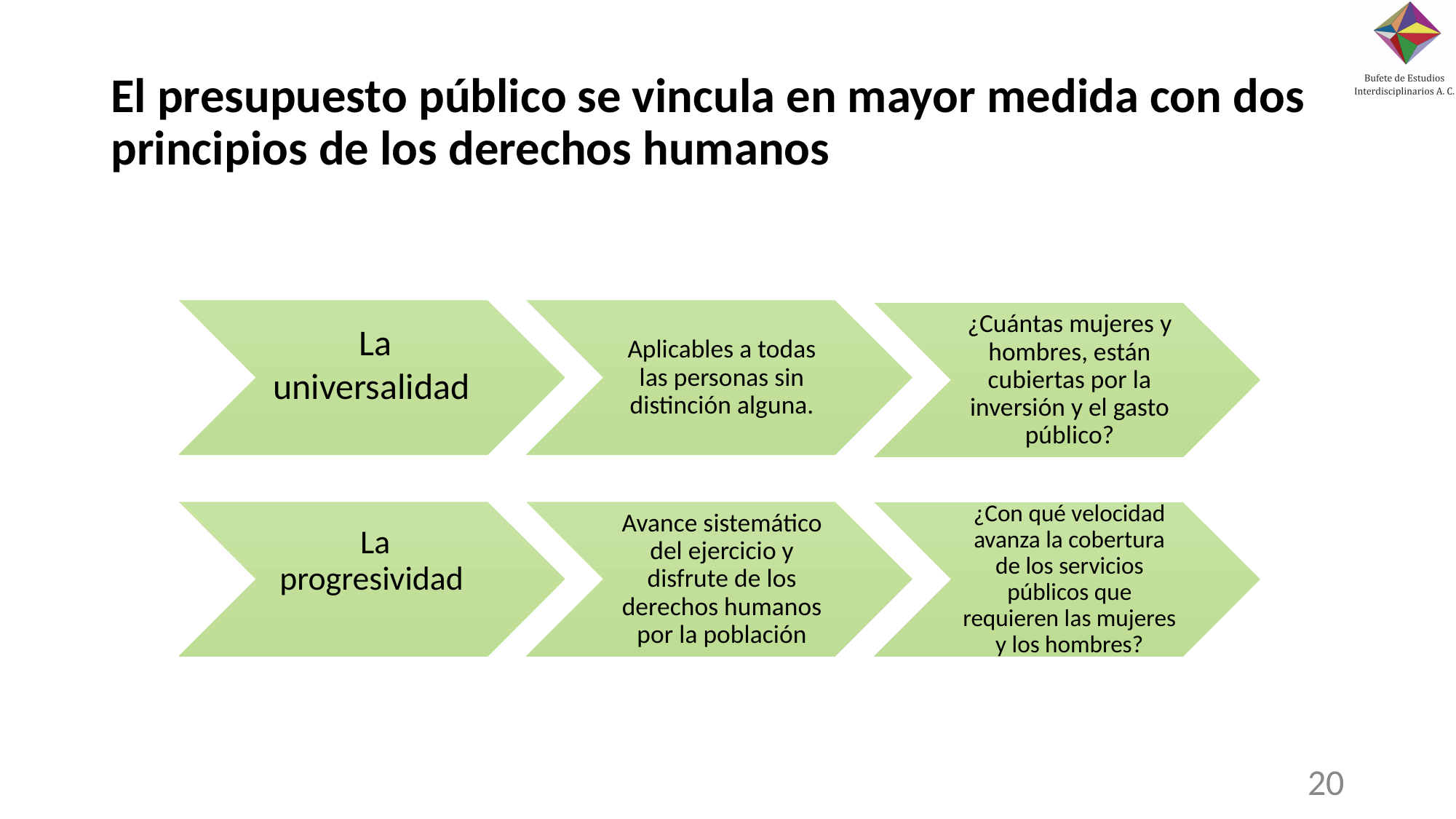

# El presupuesto público se vincula en mayor medida con dos principios de los derechos humanos

La universalidad

Aplicables a todas las personas sin distinción alguna.

¿Cuántas mujeres y hombres, están cubiertas por la inversión y el gasto público?

La progresividad

Avance sistemático del ejercicio y disfrute de los derechos humanos por la población

¿Con qué velocidad avanza la cobertura de los servicios públicos que requieren las mujeres y los hombres?
20